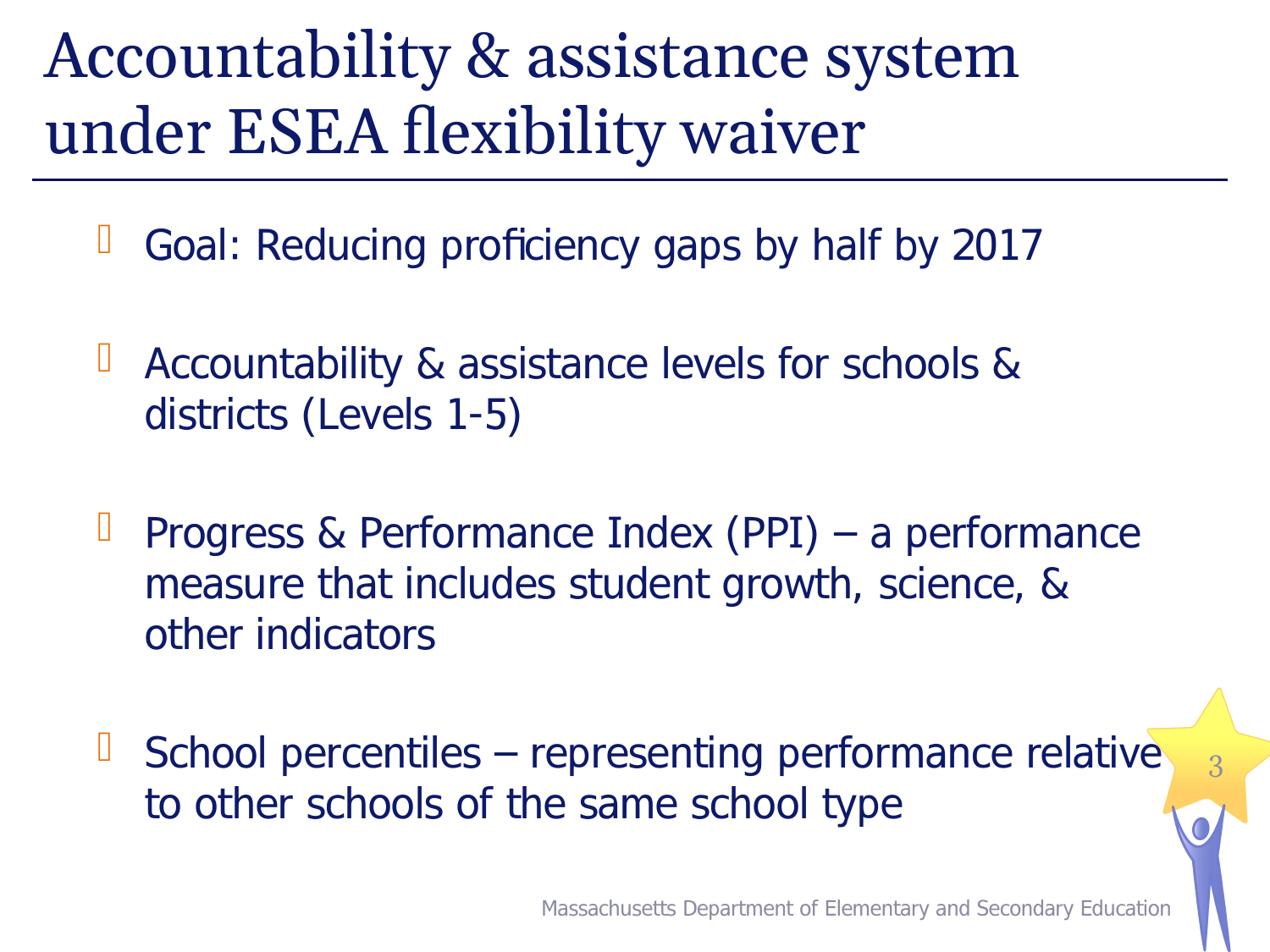

# Accountability & assistance system under ESEA flexibility waiver
Goal: Reducing proficiency gaps by half by 2017

Accountability & assistance levels for schools & districts (Levels 1-5)

Progress & Performance Index (PPI) – a performance measure that includes student growth, science, & other indicators

School percentiles – representing performance relative to other schools of the same school type

3
Massachusetts Department of Elementary and Secondary Education